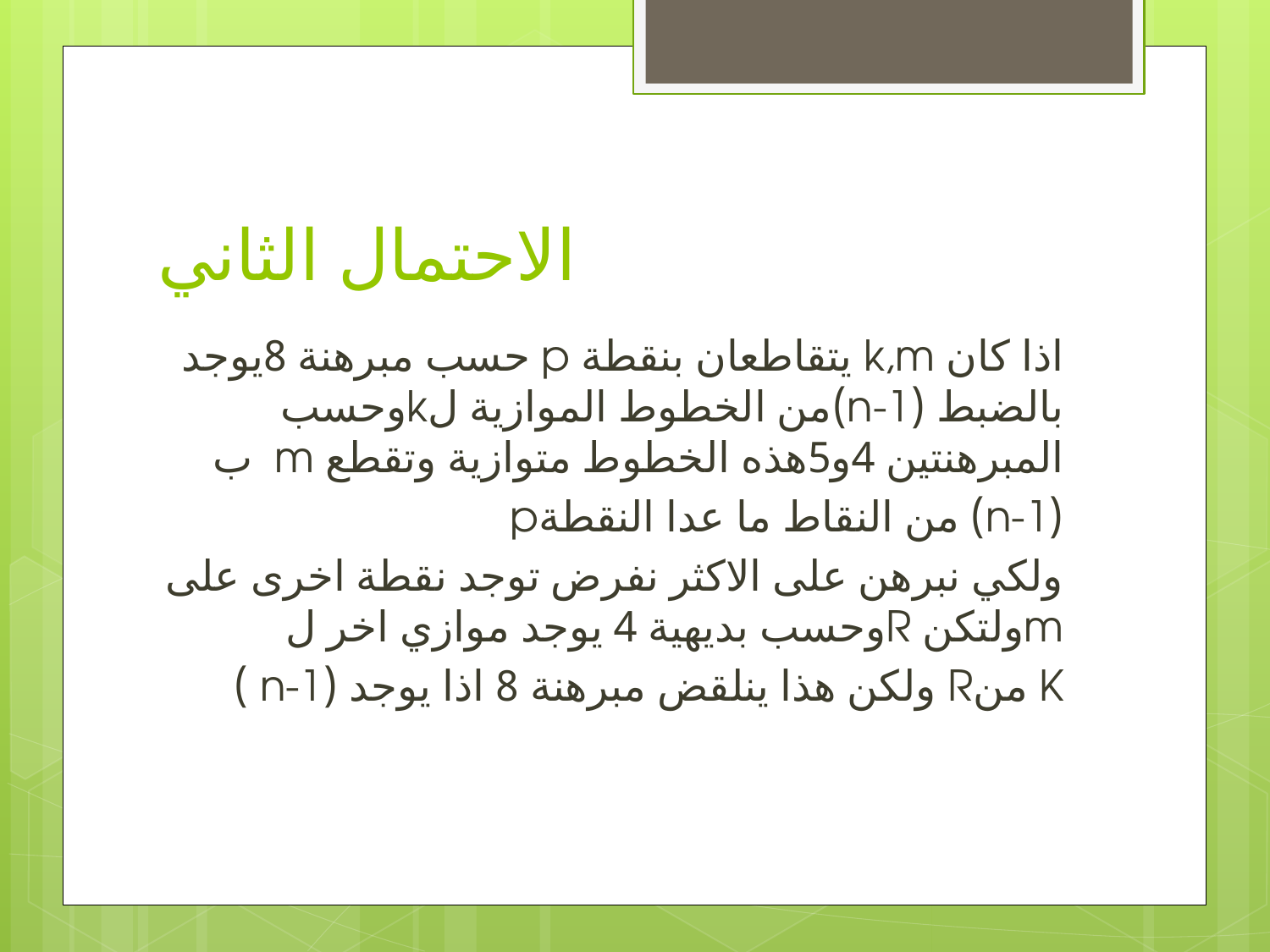

# الاحتمال الثاني
اذا كان k,m يتقاطعان بنقطة p حسب مبرهنة 8يوجد بالضبط (n-1)من الخطوط الموازية لkوحسب المبرهنتين 4و5هذه الخطوط متوازية وتقطع m  ب
(n-1) من النقاط ما عدا النقطةp
ولكي نبرهن على الاكثر نفرض توجد نقطة اخرى على mولتكن Rوحسب بديهية 4 يوجد موازي اخر ل
K منR ولكن هذا ينلقض مبرهنة 8 اذا يوجد (n-1 )